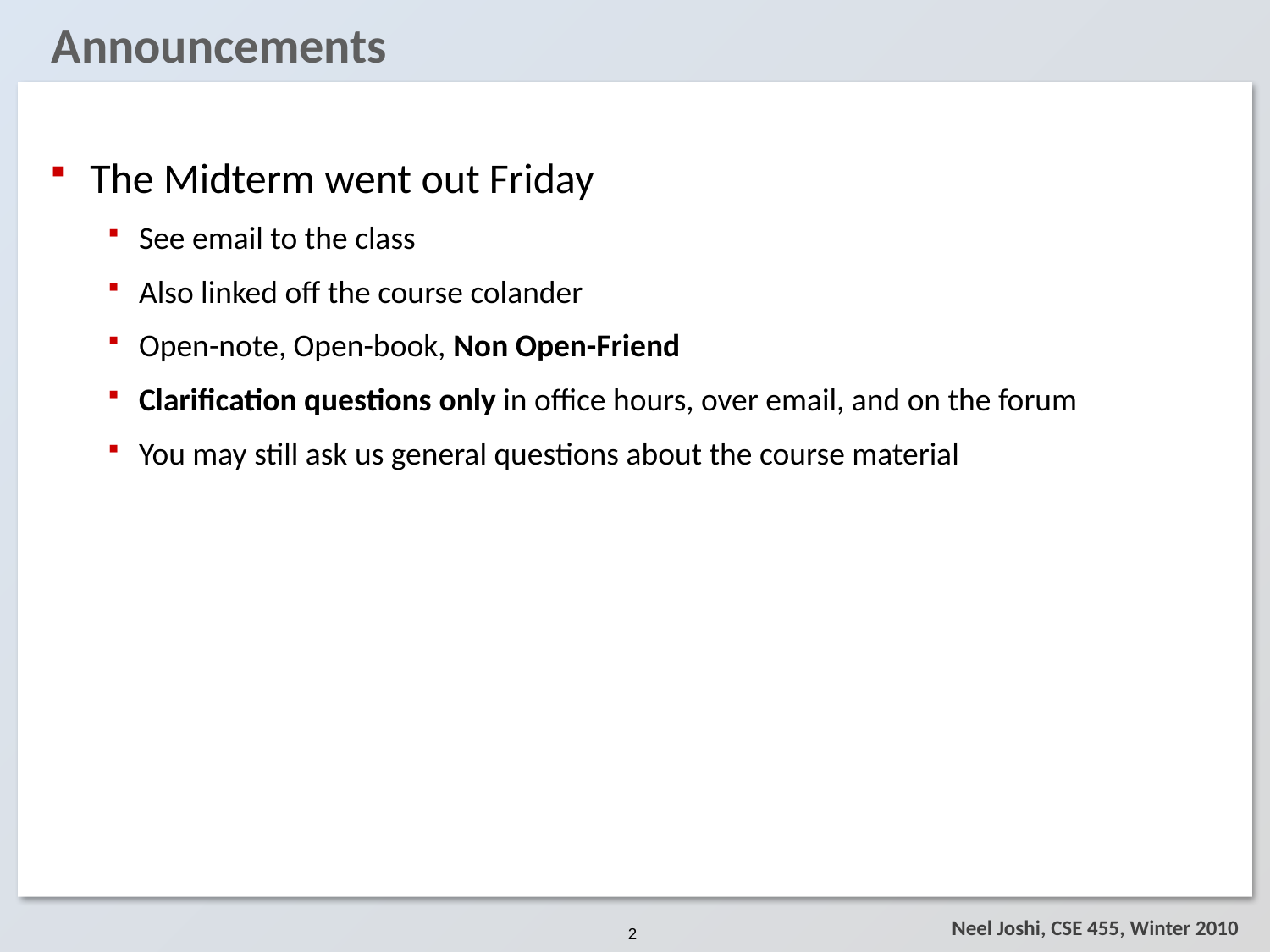

# Announcements
The Midterm went out Friday
See email to the class
Also linked off the course colander
Open-note, Open-book, Non Open-Friend
Clarification questions only in office hours, over email, and on the forum
You may still ask us general questions about the course material